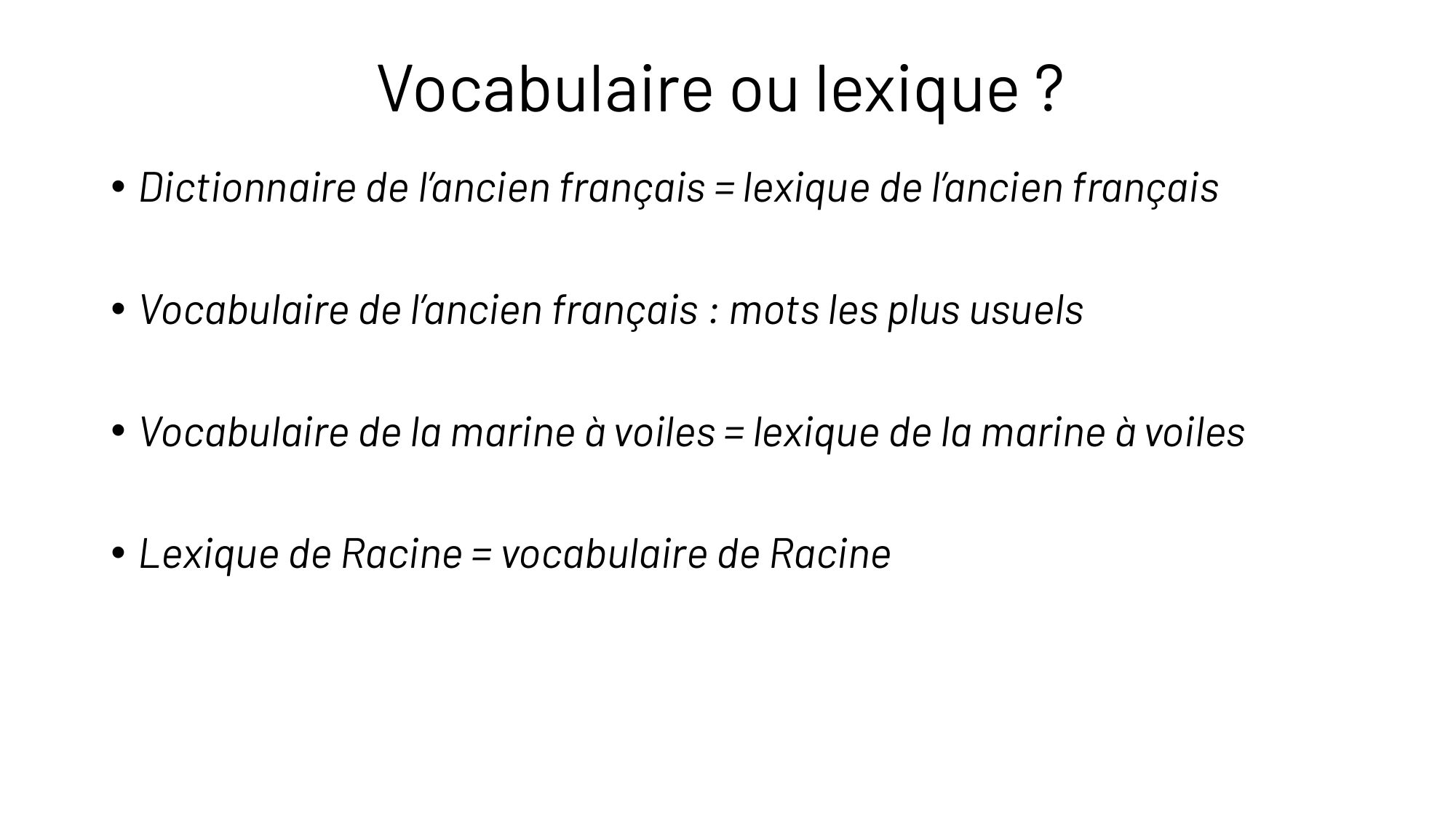

# Vocabulaire ou lexique ?
Dictionnaire de l’ancien français = lexique de l’ancien français

Vocabulaire de l’ancien français : mots les plus usuels

Vocabulaire de la marine à voiles = lexique de la marine à voiles

Lexique de Racine = vocabulaire de Racine